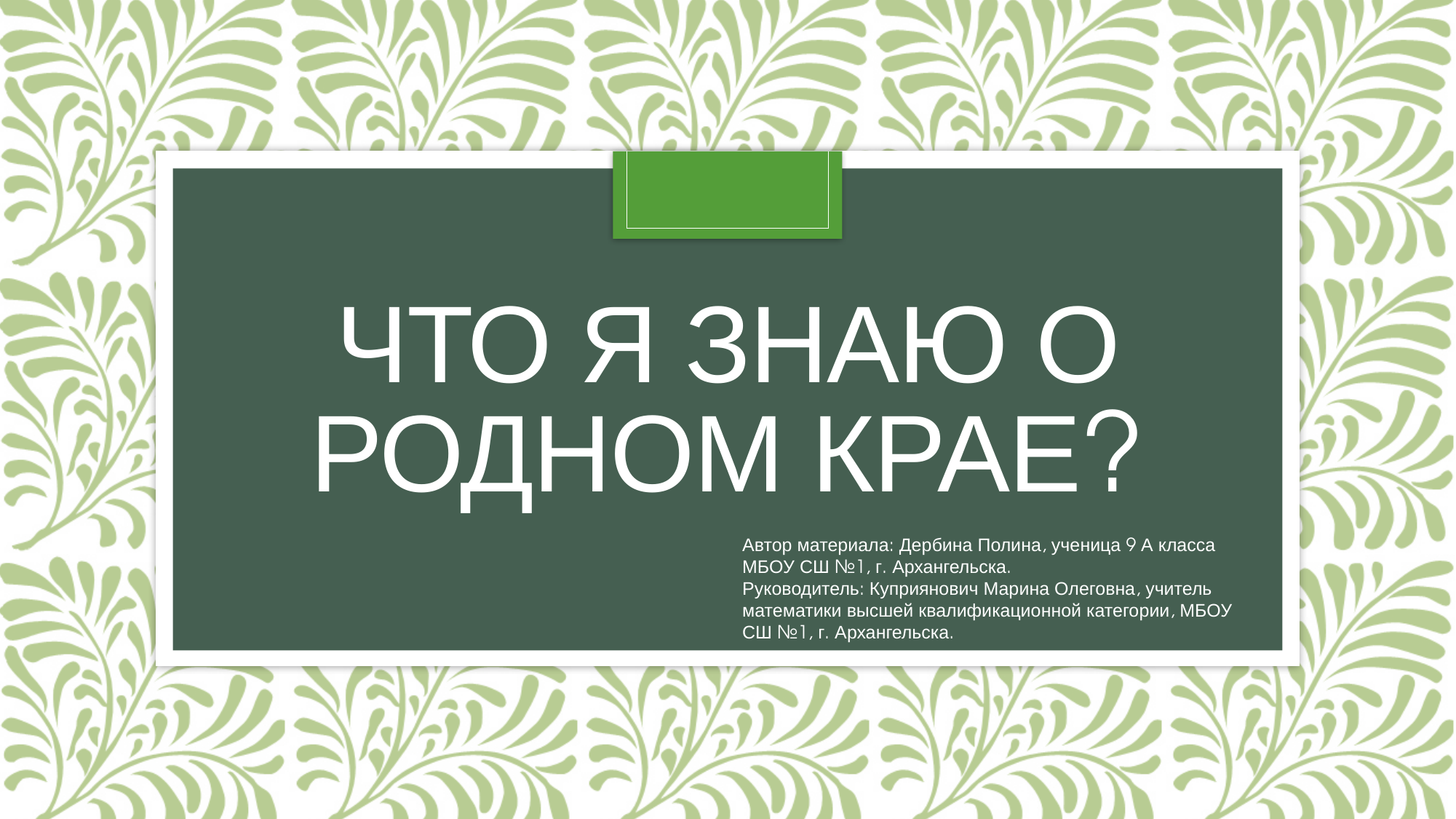

# Что я знаю о родном крае?
Автор материала: Дербина Полина, ученица 9 А класса МБОУ СШ №1, г. Архангельска.
Руководитель: Куприянович Марина Олеговна, учитель математики высшей квалификационной категории, МБОУ СШ №1, г. Архангельска.